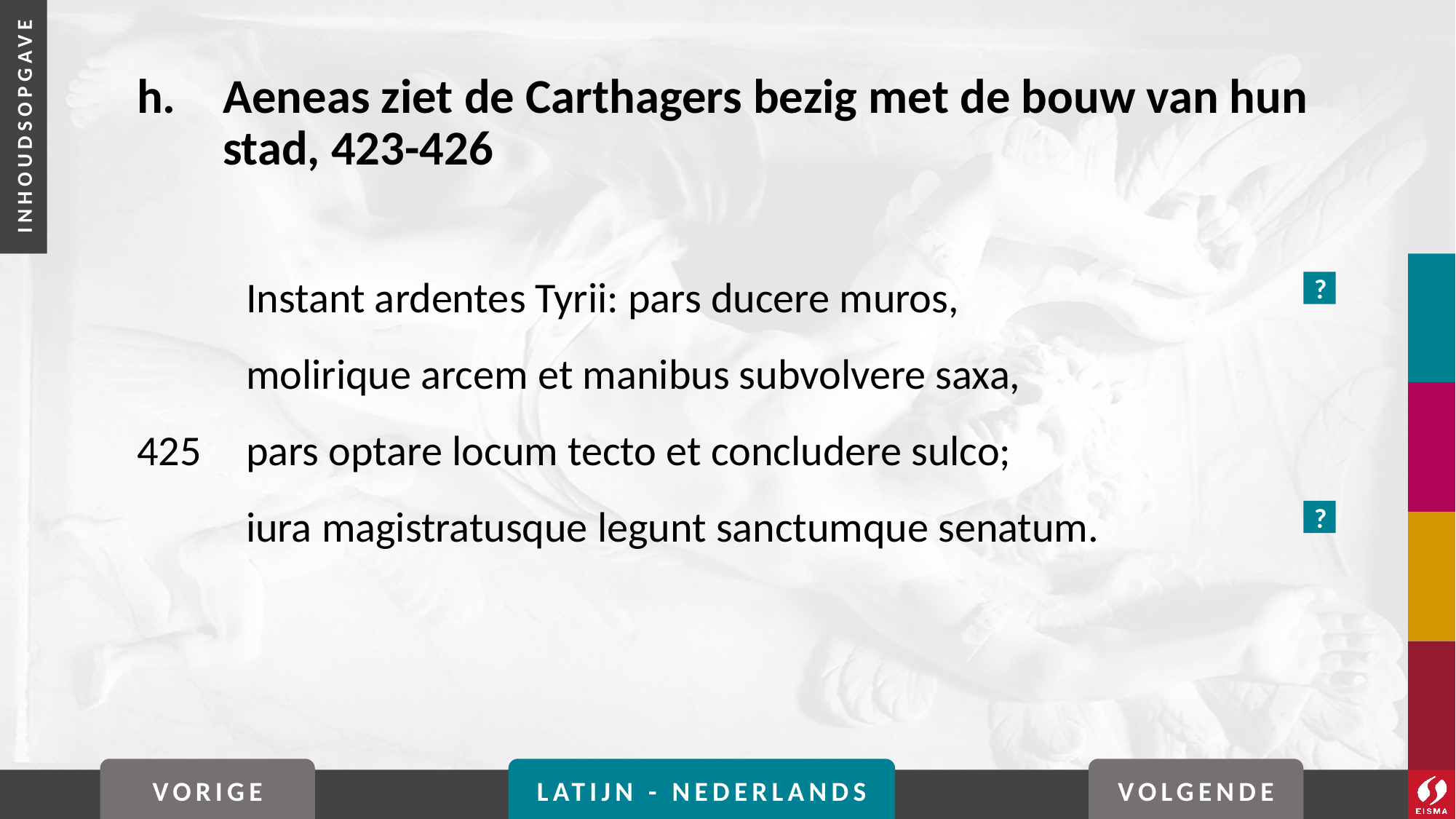

# h. 	Aeneas ziet de Carthagers bezig met de bouw van hun stad, 423-426
	Instant ardentes Tyrii: pars ducere muros,
	molirique arcem et manibus subvolvere saxa,
425	pars optare locum tecto et concludere sulco;
	iura magistratusque legunt sanctumque senatum.
?
?
VORIGE
LATIJN - NEDERLANDS
VOLGENDE